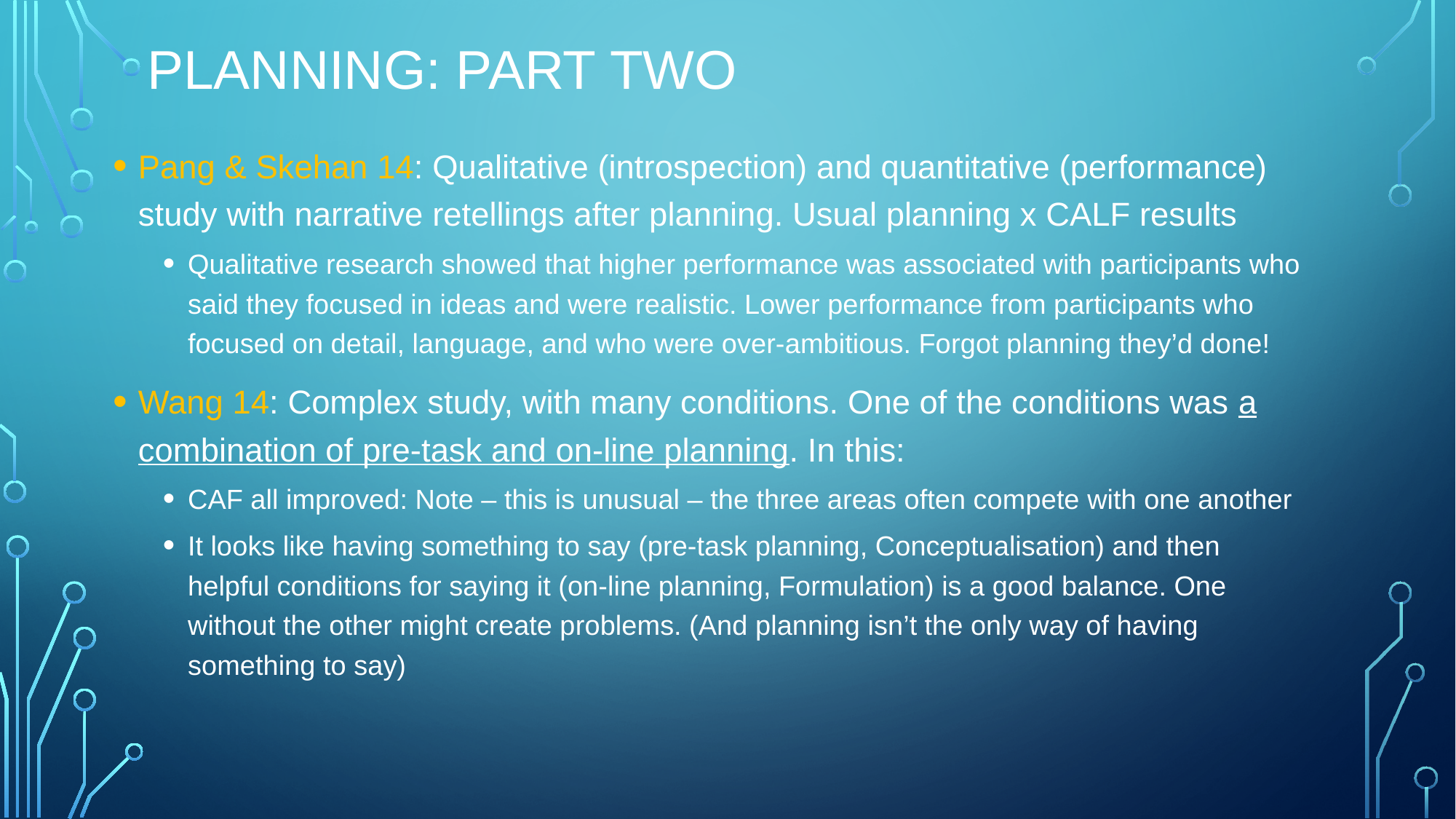

# Planning: Part Two
Pang & Skehan 14: Qualitative (introspection) and quantitative (performance) study with narrative retellings after planning. Usual planning x CALF results
Qualitative research showed that higher performance was associated with participants who said they focused in ideas and were realistic. Lower performance from participants who focused on detail, language, and who were over-ambitious. Forgot planning they’d done!
Wang 14: Complex study, with many conditions. One of the conditions was a combination of pre-task and on-line planning. In this:
CAF all improved: Note – this is unusual – the three areas often compete with one another
It looks like having something to say (pre-task planning, Conceptualisation) and then helpful conditions for saying it (on-line planning, Formulation) is a good balance. One without the other might create problems. (And planning isn’t the only way of having something to say)